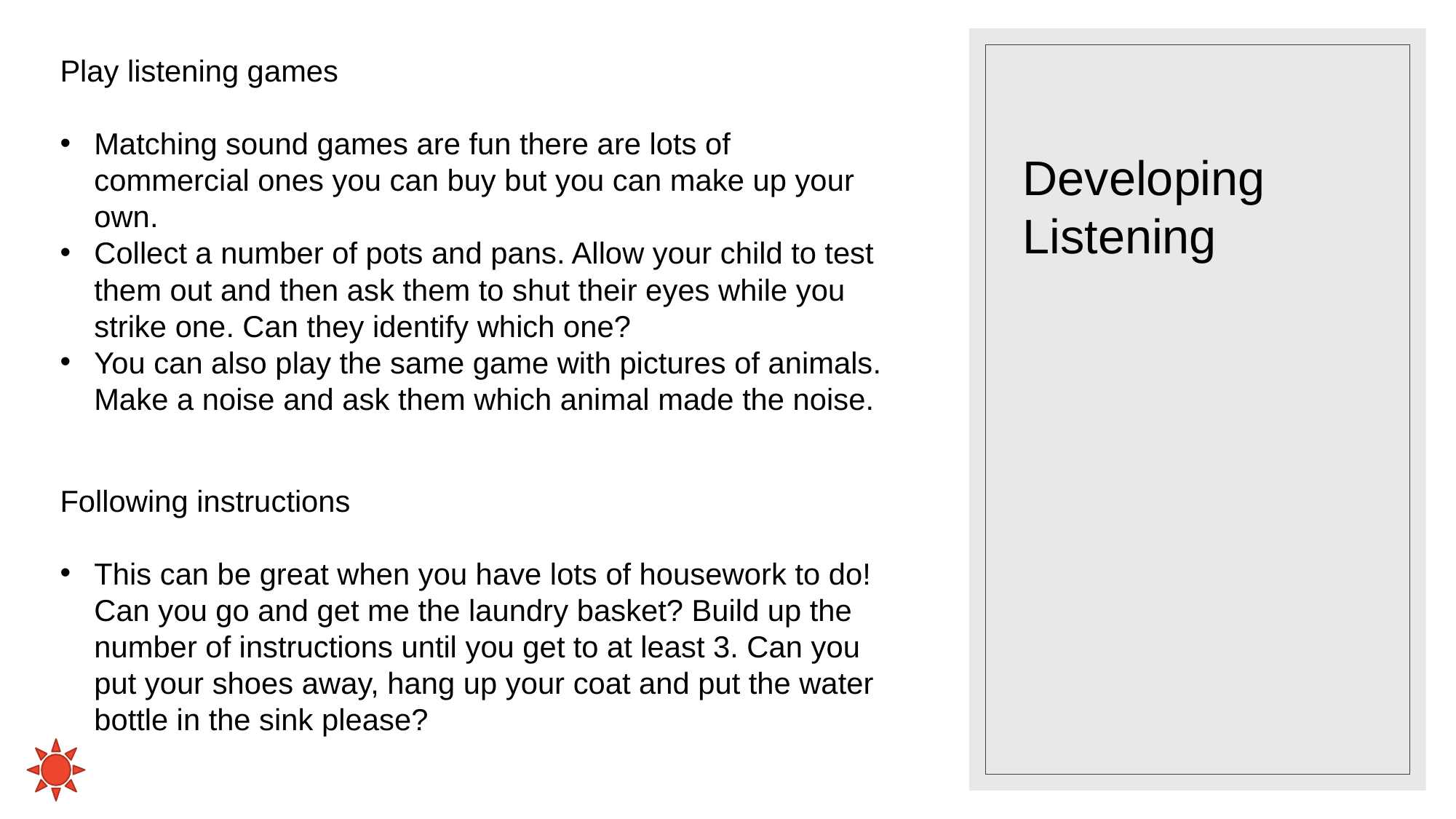

Play listening games

Matching sound games are fun there are lots of commercial ones you can buy but you can make up your own.
Collect a number of pots and pans. Allow your child to test them out and then ask them to shut their eyes while you strike one. Can they identify which one?
You can also play the same game with pictures of animals. Make a noise and ask them which animal made the noise.

Following instructions

This can be great when you have lots of housework to do! Can you go and get me the laundry basket? Build up the number of instructions until you get to at least 3. Can you put your shoes away, hang up your coat and put the water bottle in the sink please?
# Developing Listening